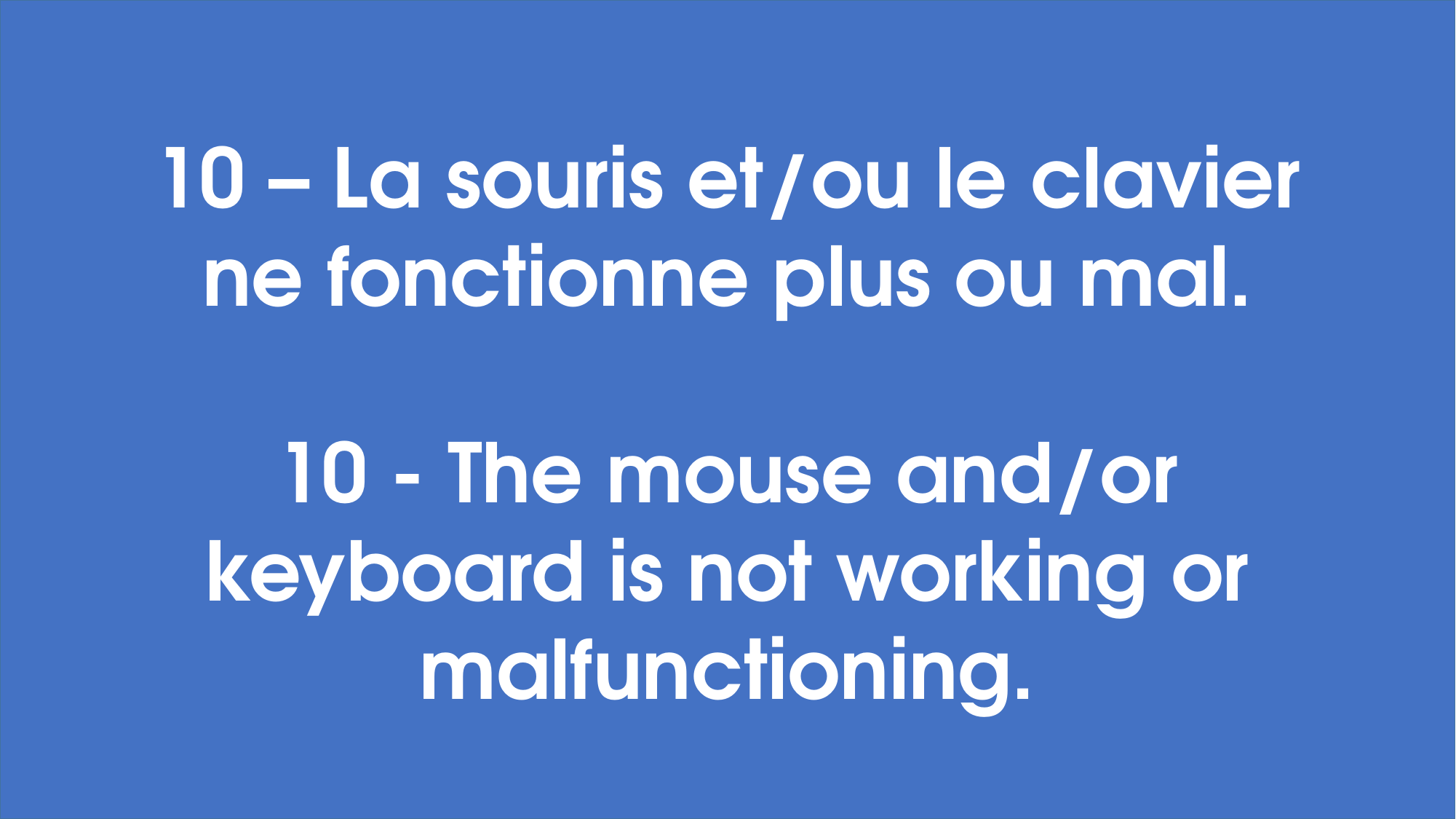

10 – La souris et/ou le clavier ne fonctionne plus ou mal.

10 - The mouse and/or keyboard is not working or malfunctioning.
48